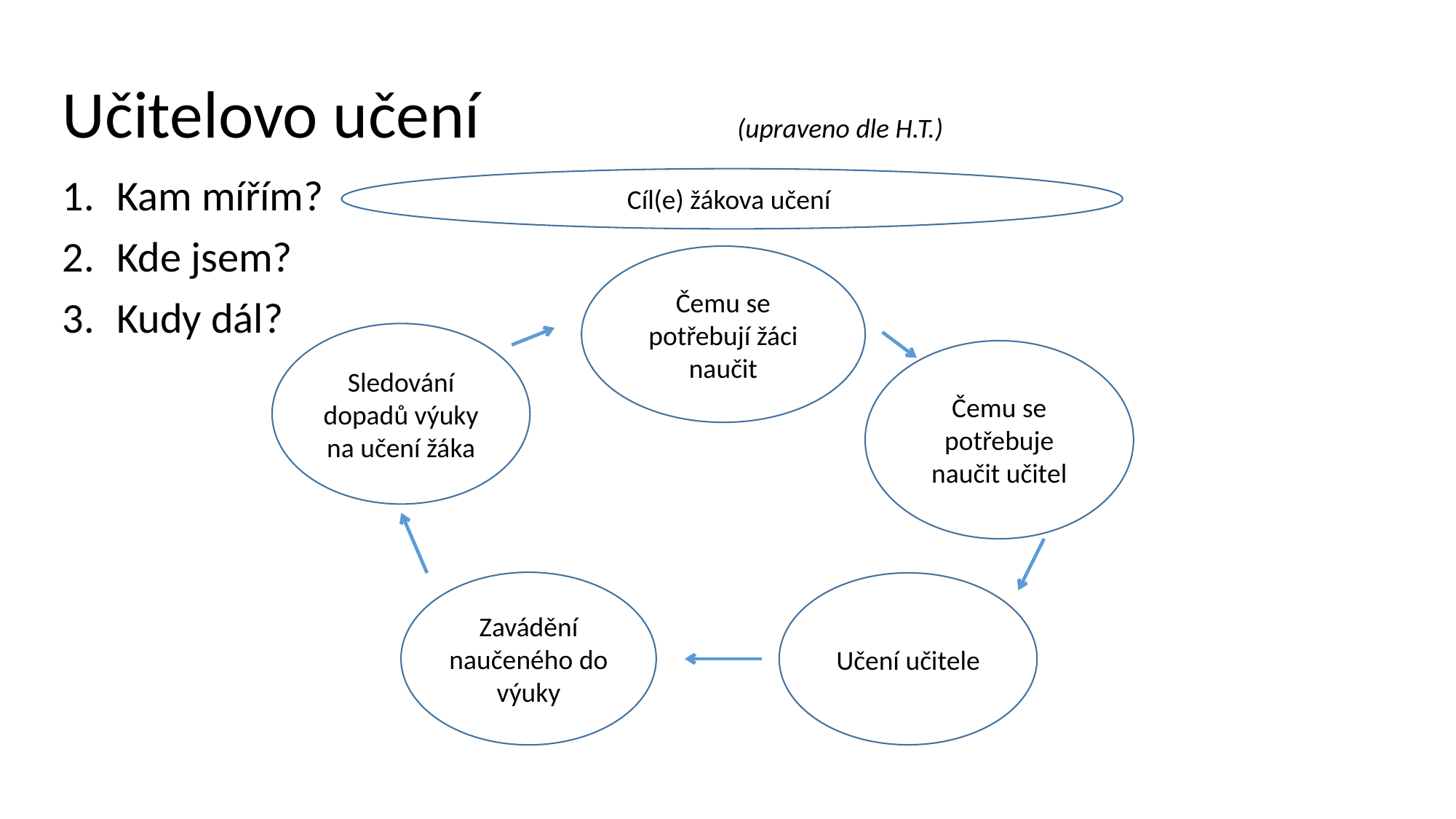

# Učitelovo učení                 (upraveno dle H.T.)
Kam mířím?
Kde jsem?
Kudy dál?
Cíl(e) žákova učení
Čemu se potřebují žáci naučit
Sledování dopadů výuky na učení žáka
Čemu se potřebuje naučit učitel
Zavádění naučeného do výuky
Učení učitele